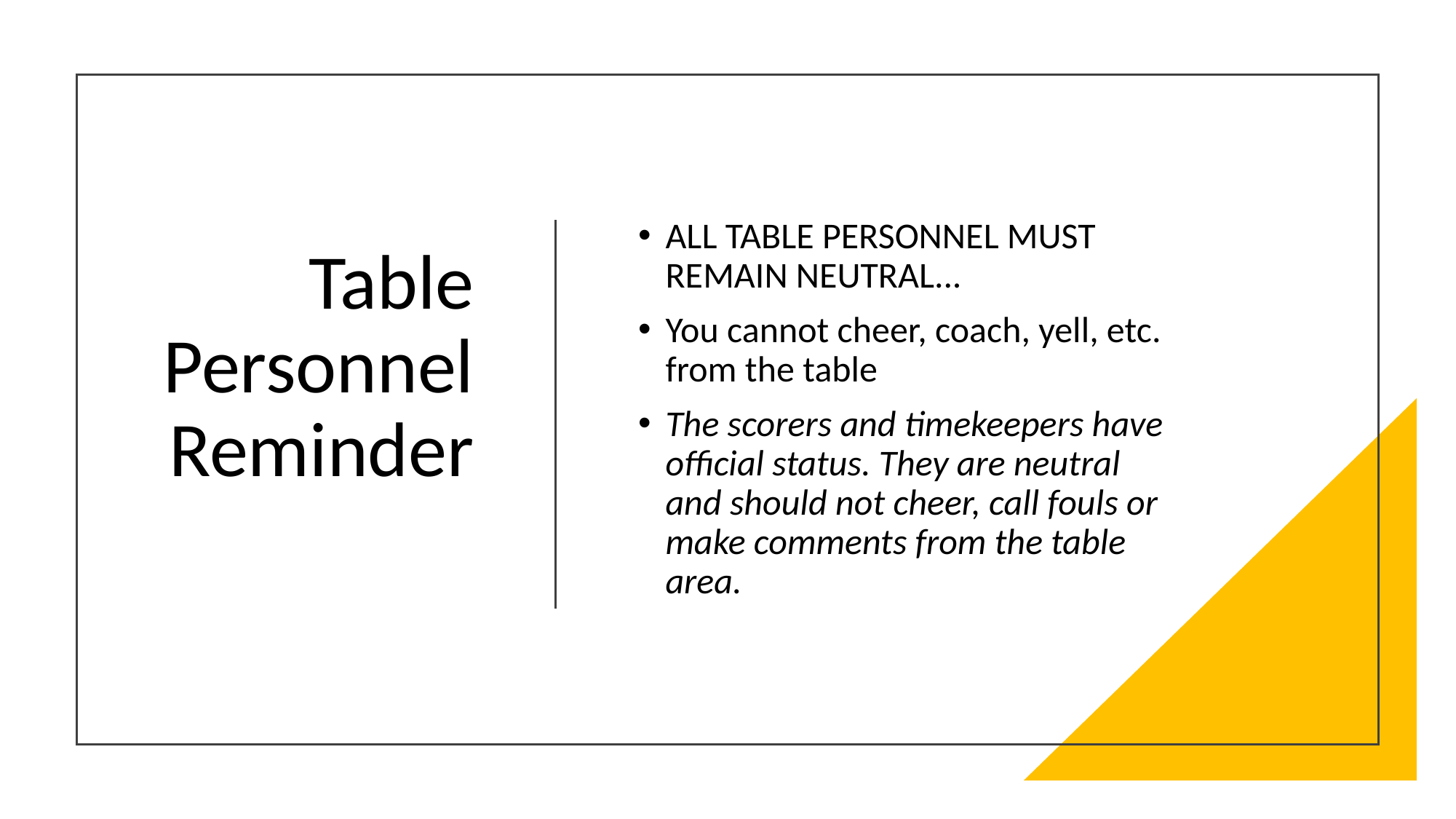

# Table Personnel Reminder
ALL TABLE PERSONNEL MUST REMAIN NEUTRAL...
You cannot cheer, coach, yell, etc. from the table
The scorers and timekeepers have official status. They are neutral and should not cheer, call fouls or make comments from the table area.